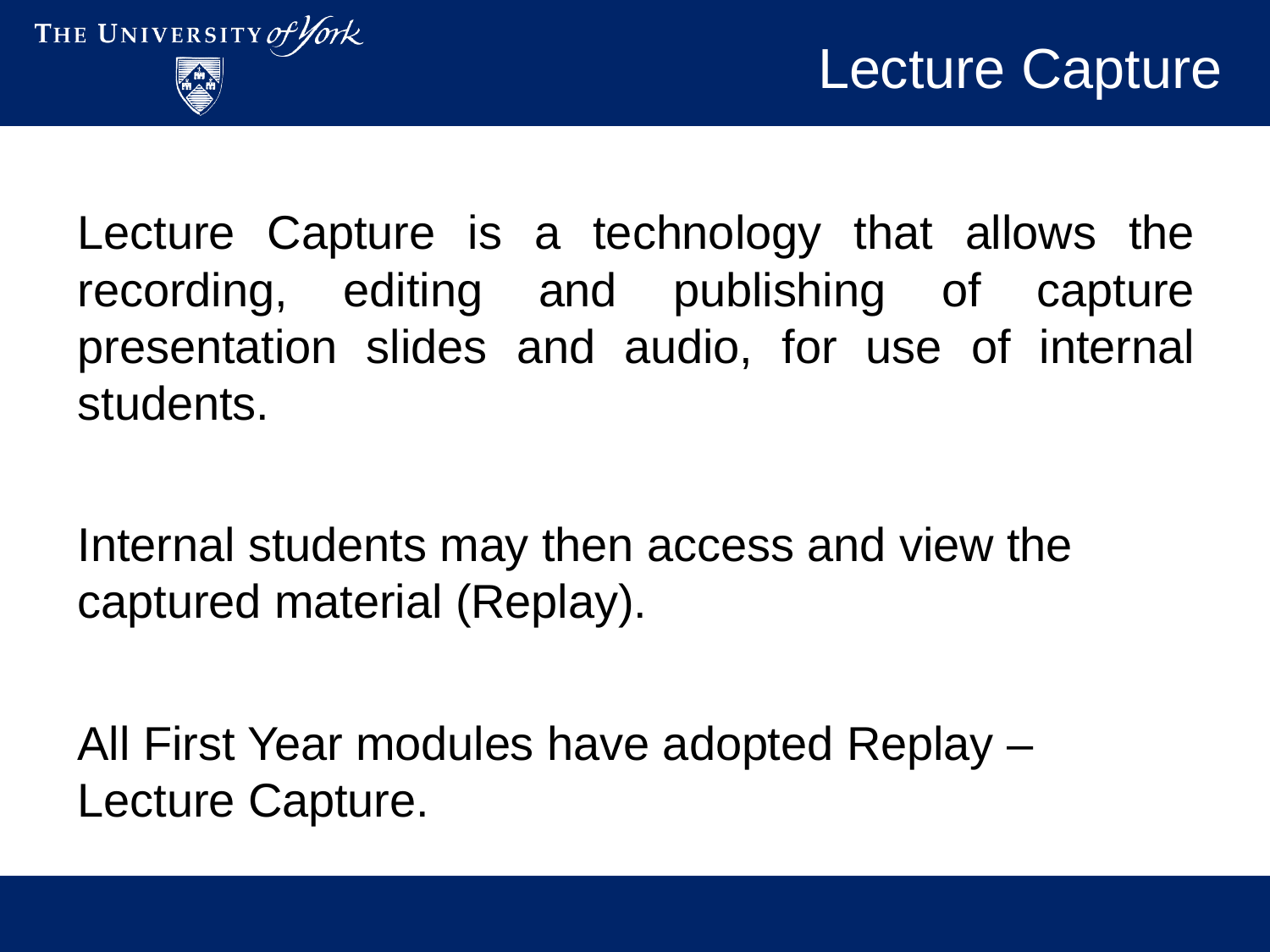

# Lecture Capture
Lecture Capture is a technology that allows the recording, editing and publishing of capture presentation slides and audio, for use of internal students.

Internal students may then access and view the captured material (Replay).

All First Year modules have adopted Replay – Lecture Capture.